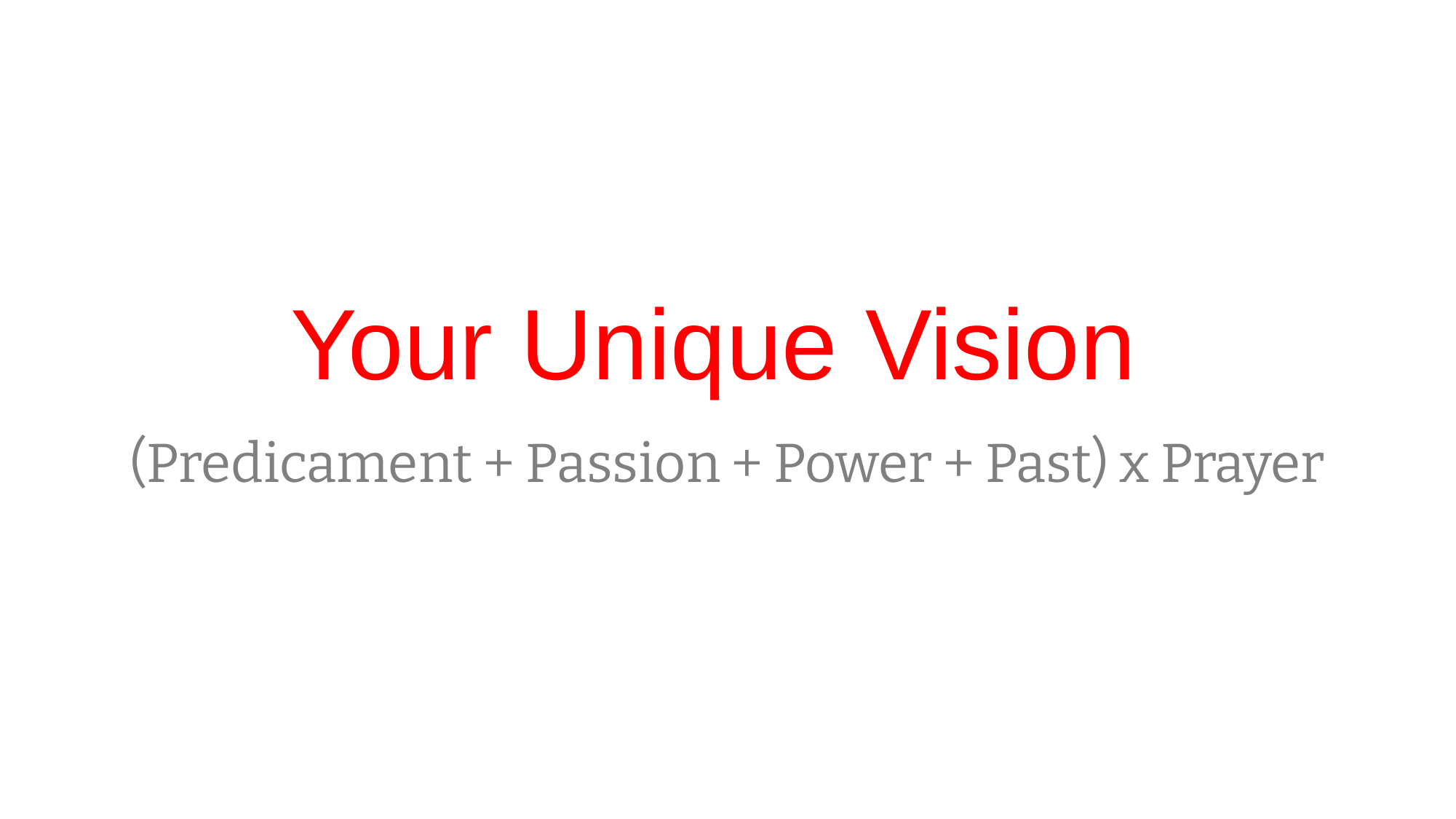

Your Unique Vision
(Predicament + Passion + Power + Past) x Prayer